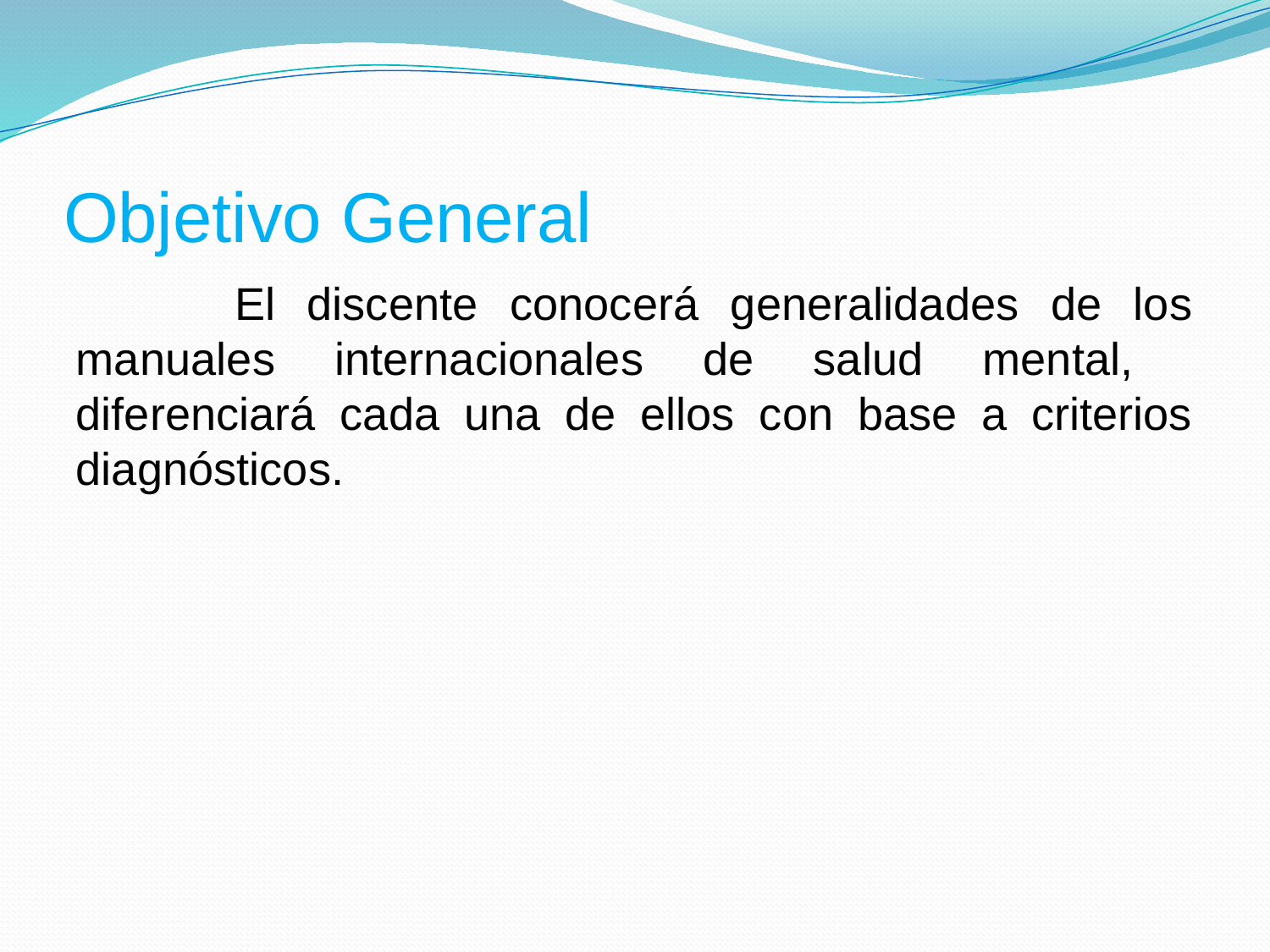

# Objetivo General
     El discente conocerá generalidades de los manuales internacionales de salud mental,  diferenciará cada una de ellos con base a criterios diagnósticos.